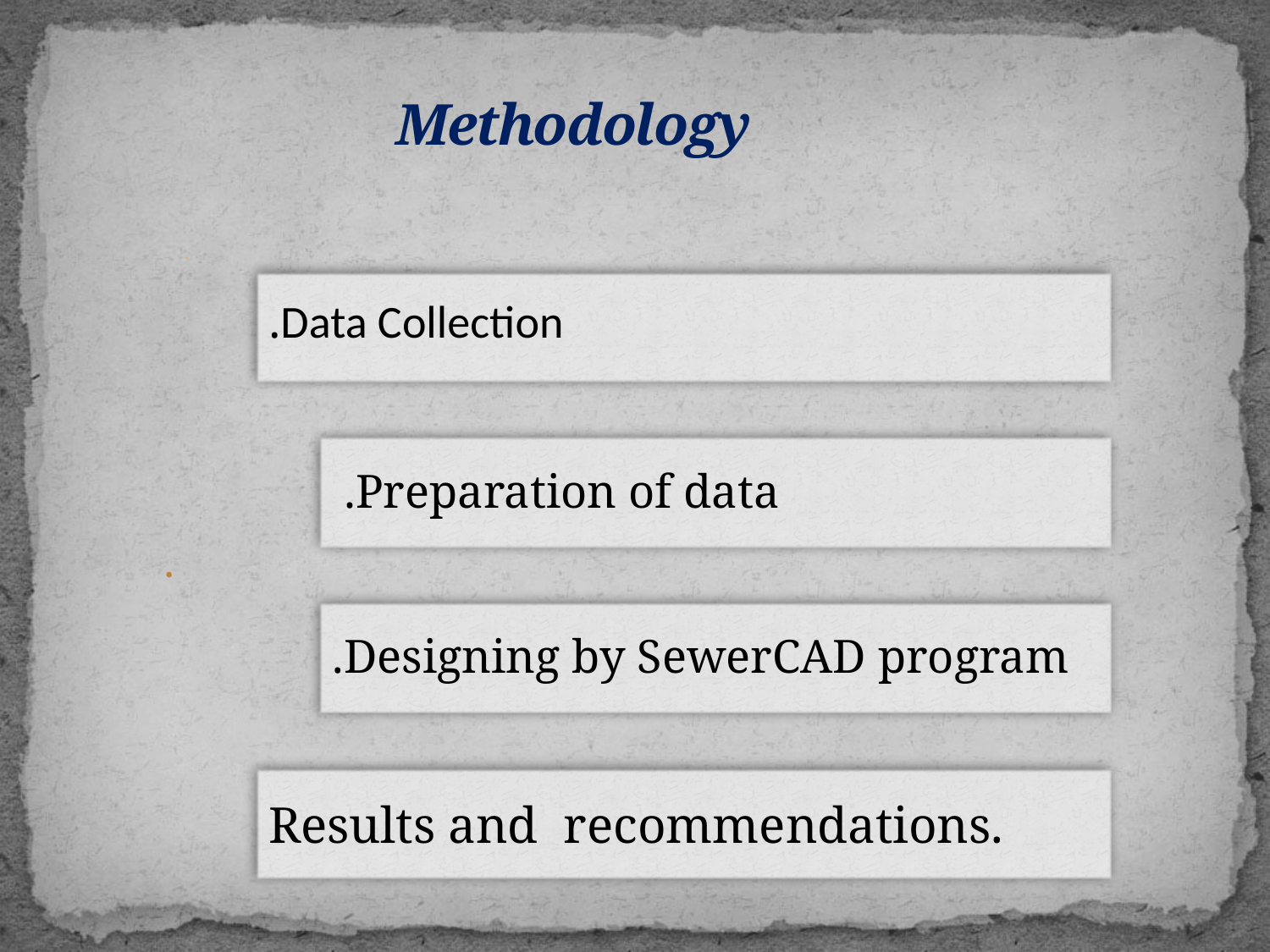

# Methodology
Data Collection.
Results and  recommendations.
Preparation of data.